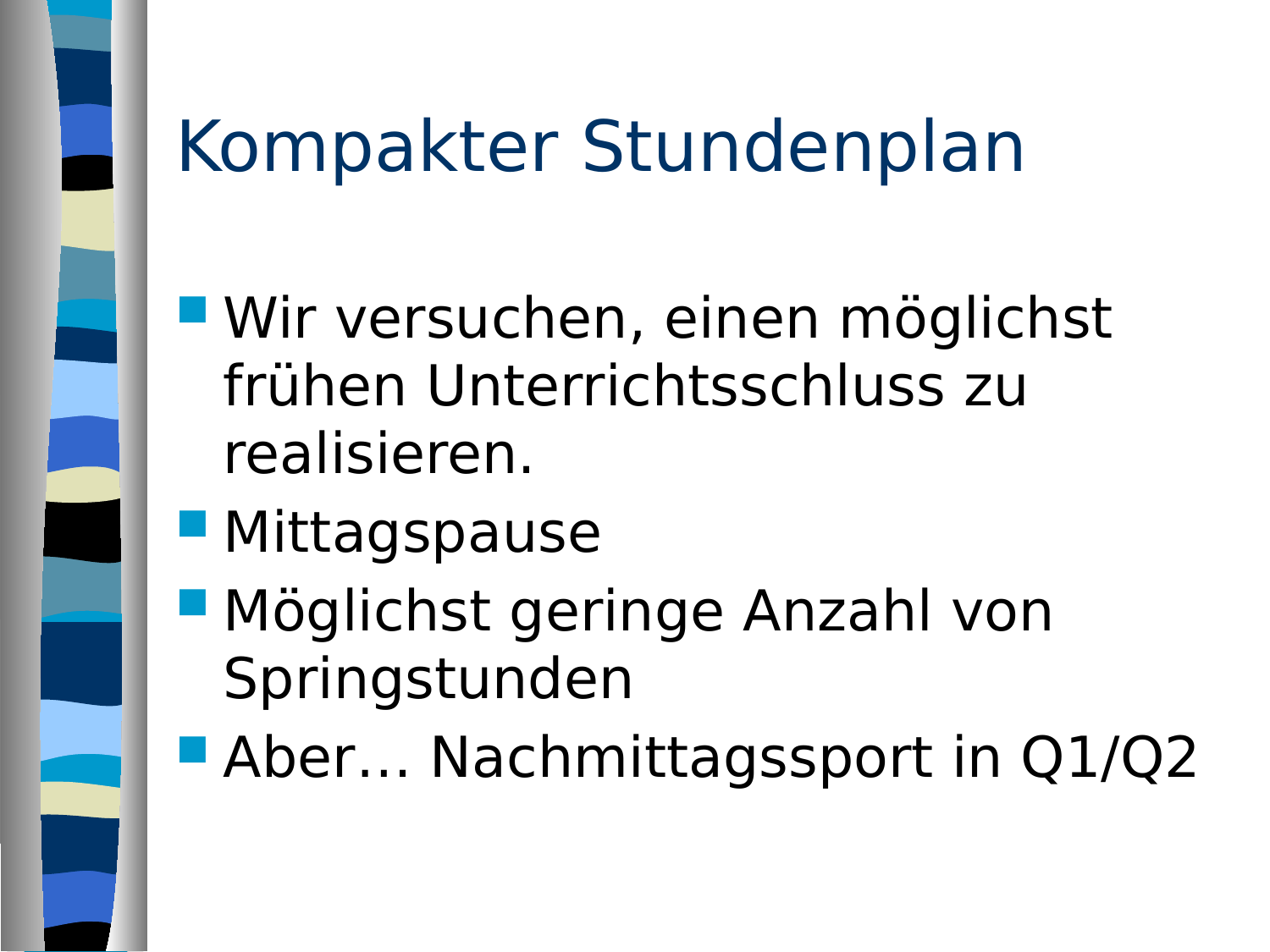

# Kompakter Stundenplan
Wir versuchen, einen möglichst frühen Unterrichtsschluss zu realisieren.
Mittagspause
Möglichst geringe Anzahl von Springstunden
Aber… Nachmittagssport in Q1/Q2